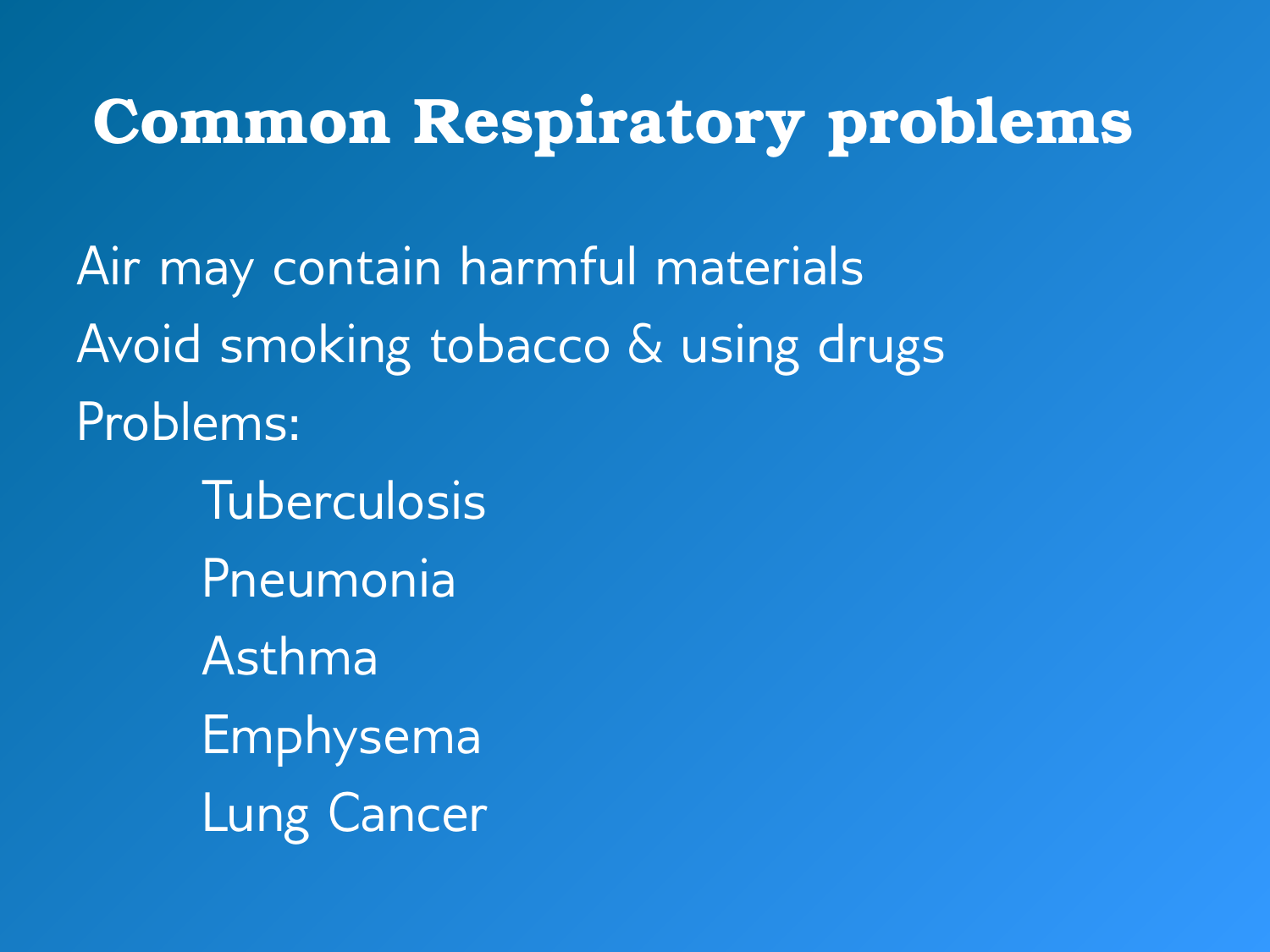

# Common Respiratory problems
Air may contain harmful materials
Avoid smoking tobacco & using drugs
Problems:
	Tuberculosis
	Pneumonia
	Asthma
	Emphysema
	Lung Cancer